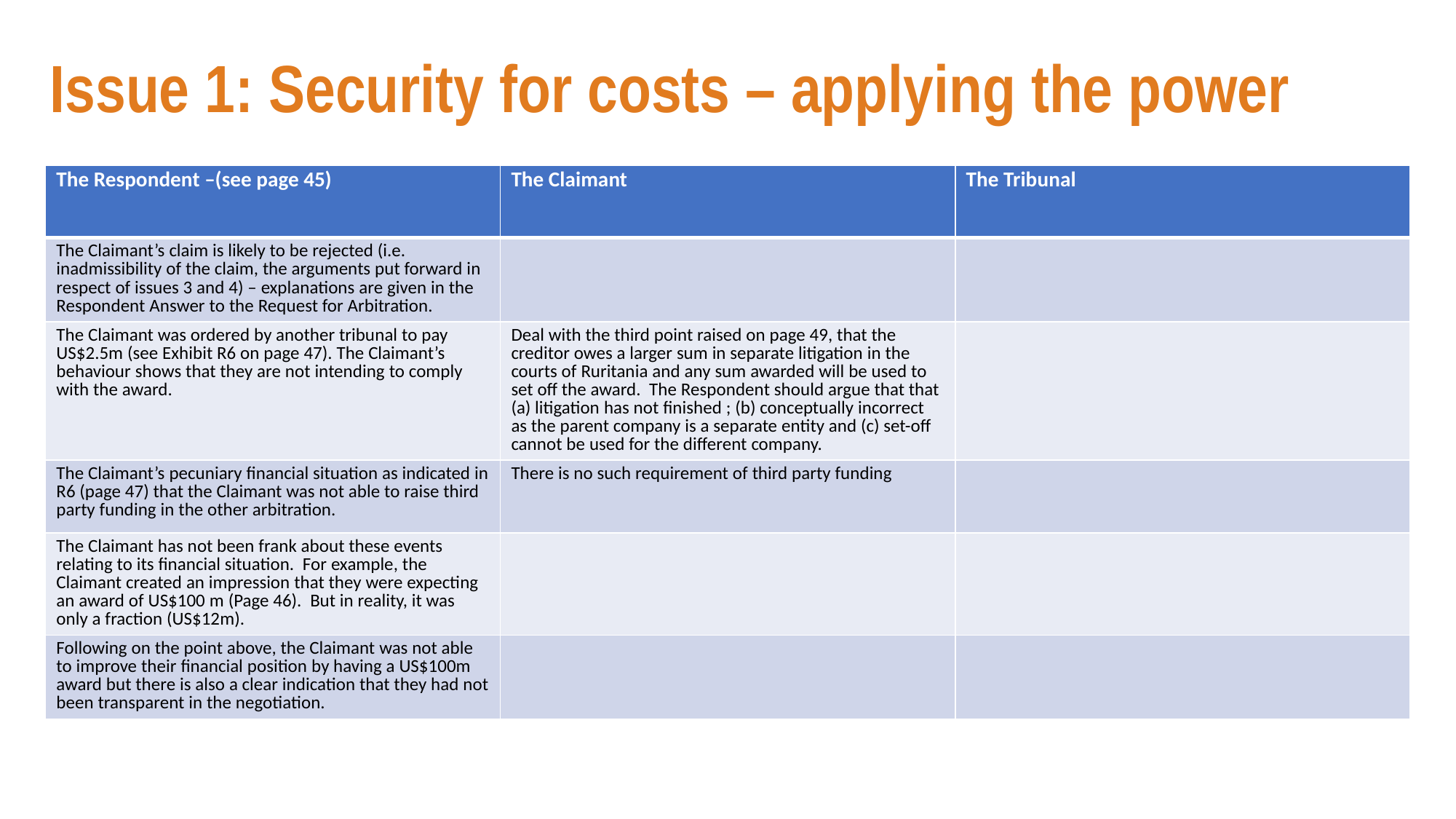

# Issue 1: Security for costs – applying the power
| The Respondent –(see page 45) | The Claimant | The Tribunal |
| --- | --- | --- |
| The Claimant’s claim is likely to be rejected (i.e. inadmissibility of the claim, the arguments put forward in respect of issues 3 and 4) – explanations are given in the Respondent Answer to the Request for Arbitration. |  |  |
| The Claimant was ordered by another tribunal to pay US$2.5m (see Exhibit R6 on page 47). The Claimant’s behaviour shows that they are not intending to comply with the award. | Deal with the third point raised on page 49, that the creditor owes a larger sum in separate litigation in the courts of Ruritania and any sum awarded will be used to set off the award. The Respondent should argue that that (a) litigation has not finished ; (b) conceptually incorrect as the parent company is a separate entity and (c) set-off cannot be used for the different company. |  |
| The Claimant’s pecuniary financial situation as indicated in R6 (page 47) that the Claimant was not able to raise third party funding in the other arbitration. | There is no such requirement of third party funding |  |
| The Claimant has not been frank about these events relating to its financial situation. For example, the Claimant created an impression that they were expecting an award of US$100 m (Page 46). But in reality, it was only a fraction (US$12m). |  |  |
| Following on the point above, the Claimant was not able to improve their financial position by having a US$100m award but there is also a clear indication that they had not been transparent in the negotiation. |  |  |